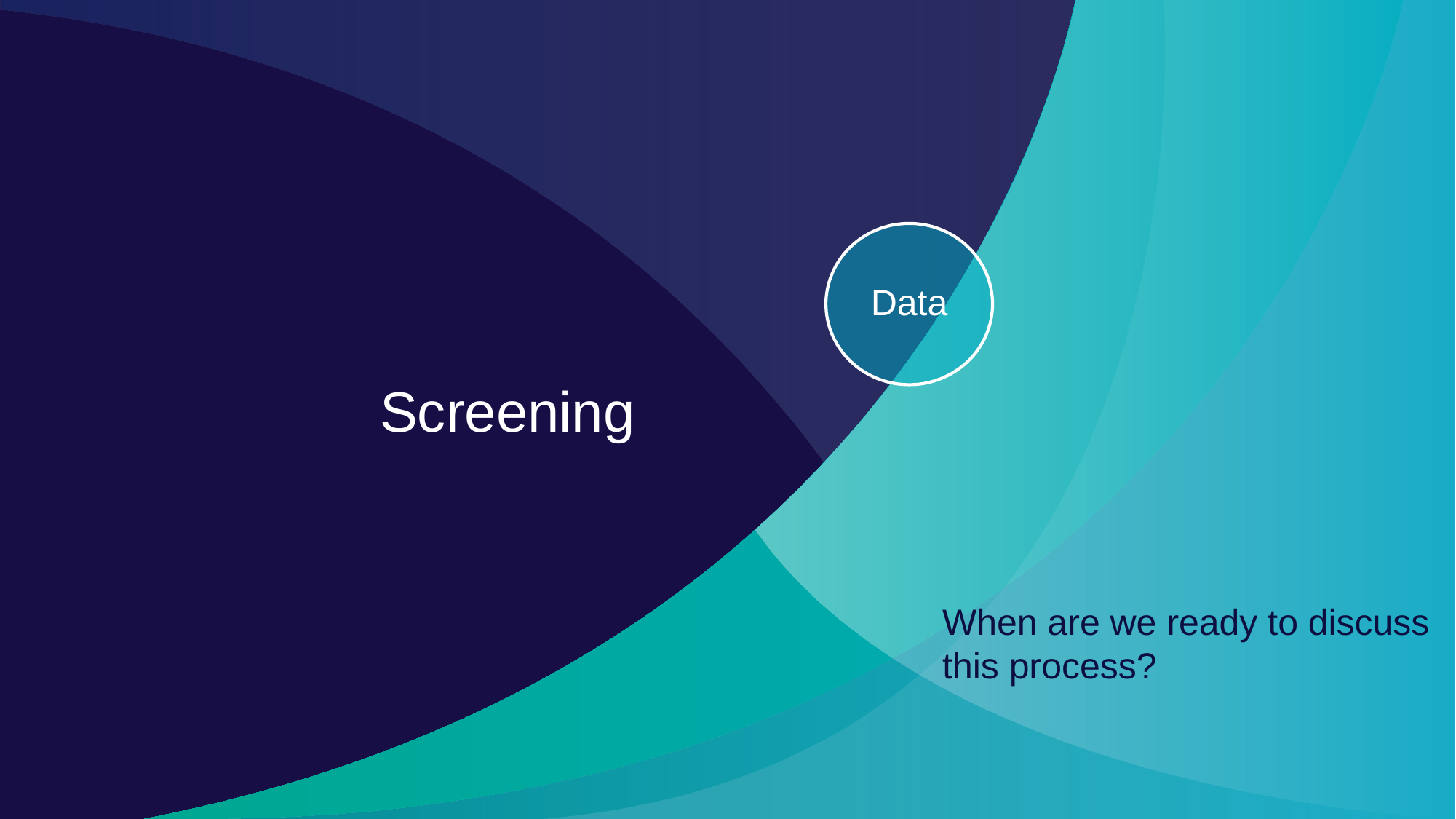

# Screening

Data
When are we ready to discuss this process?